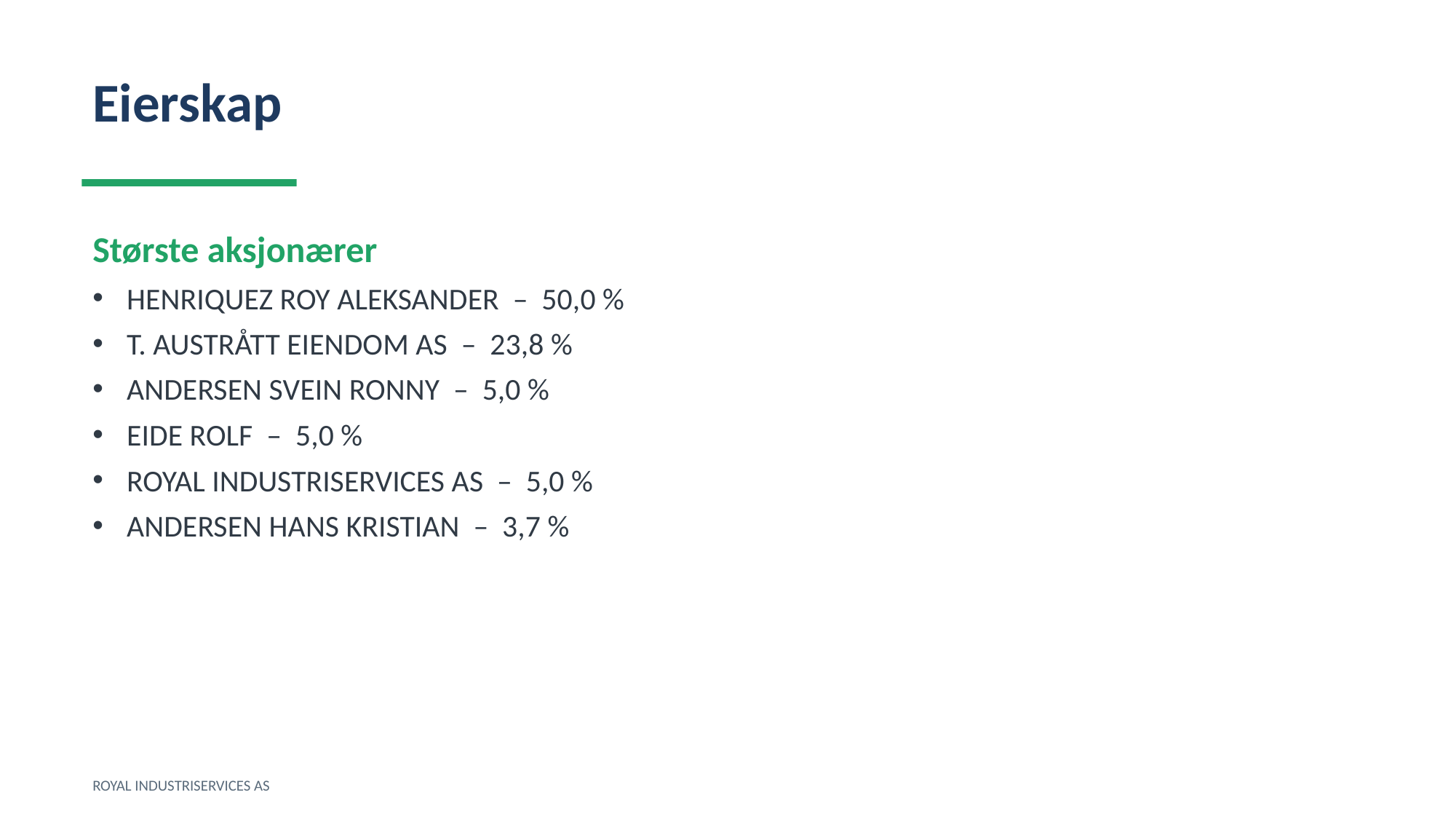

Eierskap

Største aksjonærer
HENRIQUEZ ROY ALEKSANDER  –  50,0 %
T. AUSTRÅTT EIENDOM AS  –  23,8 %
ANDERSEN SVEIN RONNY  –  5,0 %
EIDE ROLF  –  5,0 %
ROYAL INDUSTRISERVICES AS  –  5,0 %
ANDERSEN HANS KRISTIAN  –  3,7 %
ROYAL INDUSTRISERVICES AS